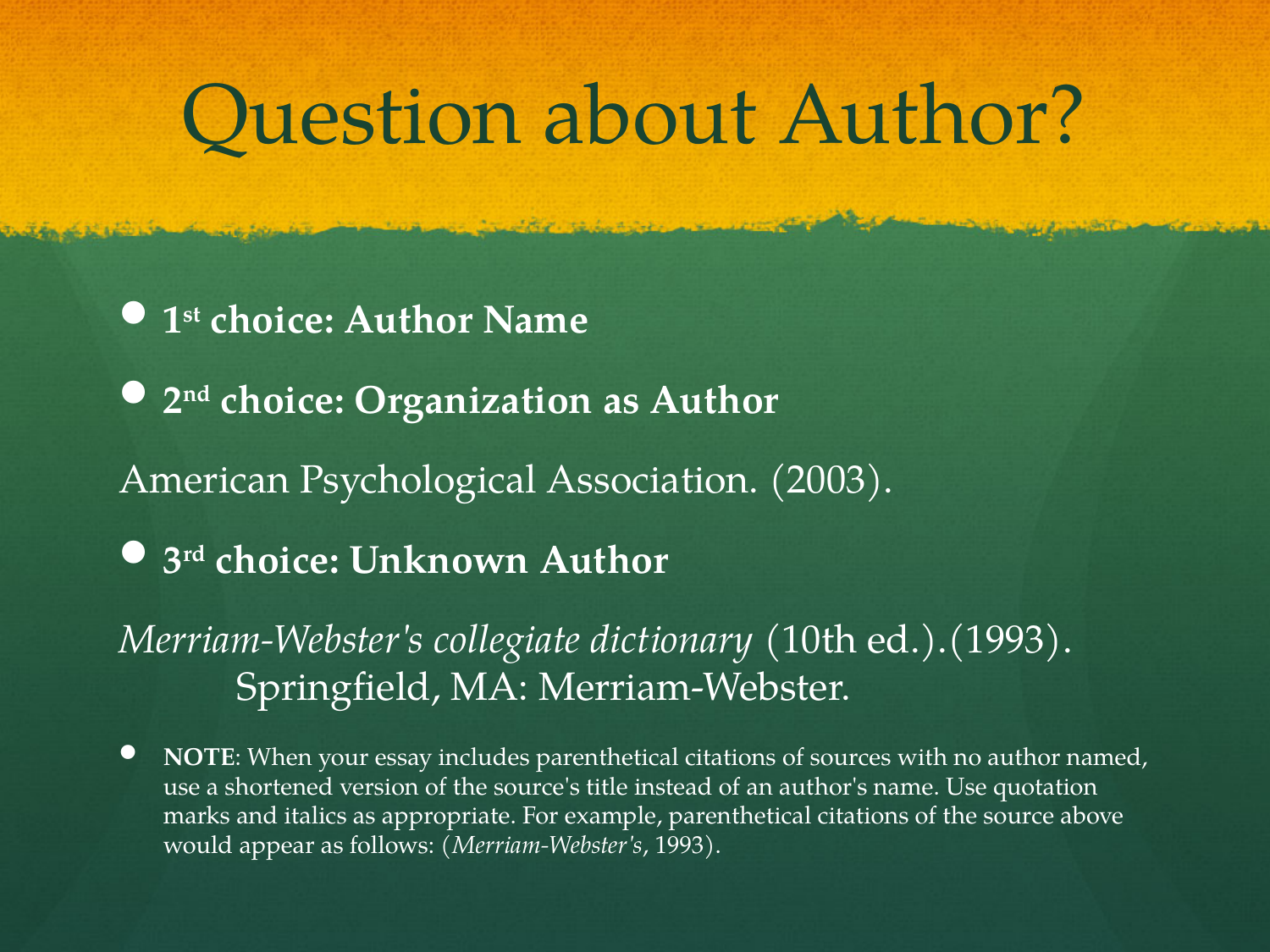

# Question about Author?
1st choice: Author Name
2nd choice: Organization as Author
American Psychological Association. (2003).
3rd choice: Unknown Author
Merriam-Webster's collegiate dictionary (10th ed.).(1993). 	Springfield, MA: Merriam-Webster.
NOTE: When your essay includes parenthetical citations of sources with no author named, use a shortened version of the source's title instead of an author's name. Use quotation marks and italics as appropriate. For example, parenthetical citations of the source above would appear as follows: (Merriam-Webster's, 1993).